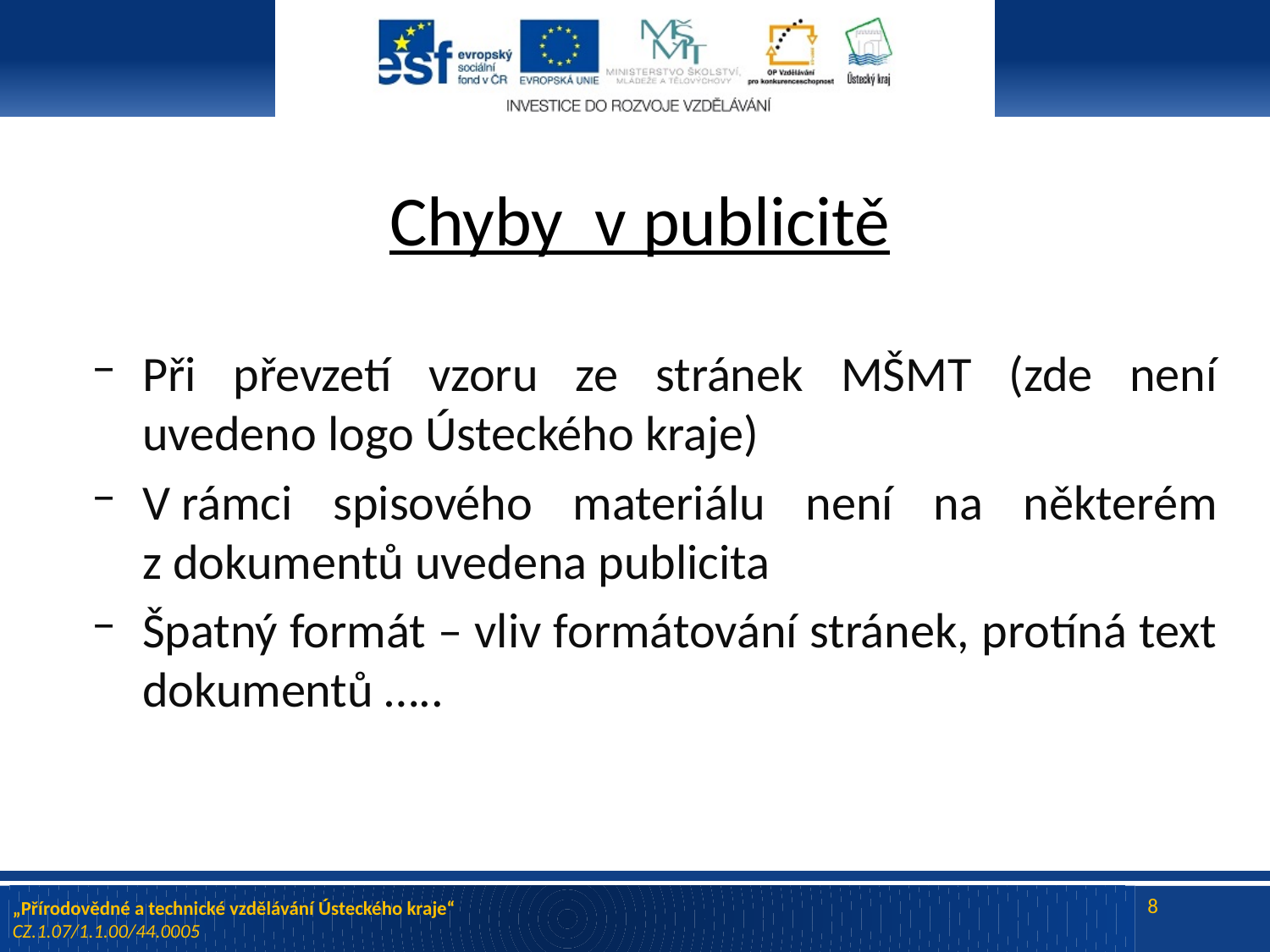

# Chyby  v publicitě
Při převzetí vzoru ze stránek MŠMT (zde není uvedeno logo Ústeckého kraje)
V rámci spisového materiálu není na některém z dokumentů uvedena publicita
Špatný formát – vliv formátování stránek, protíná text dokumentů …..